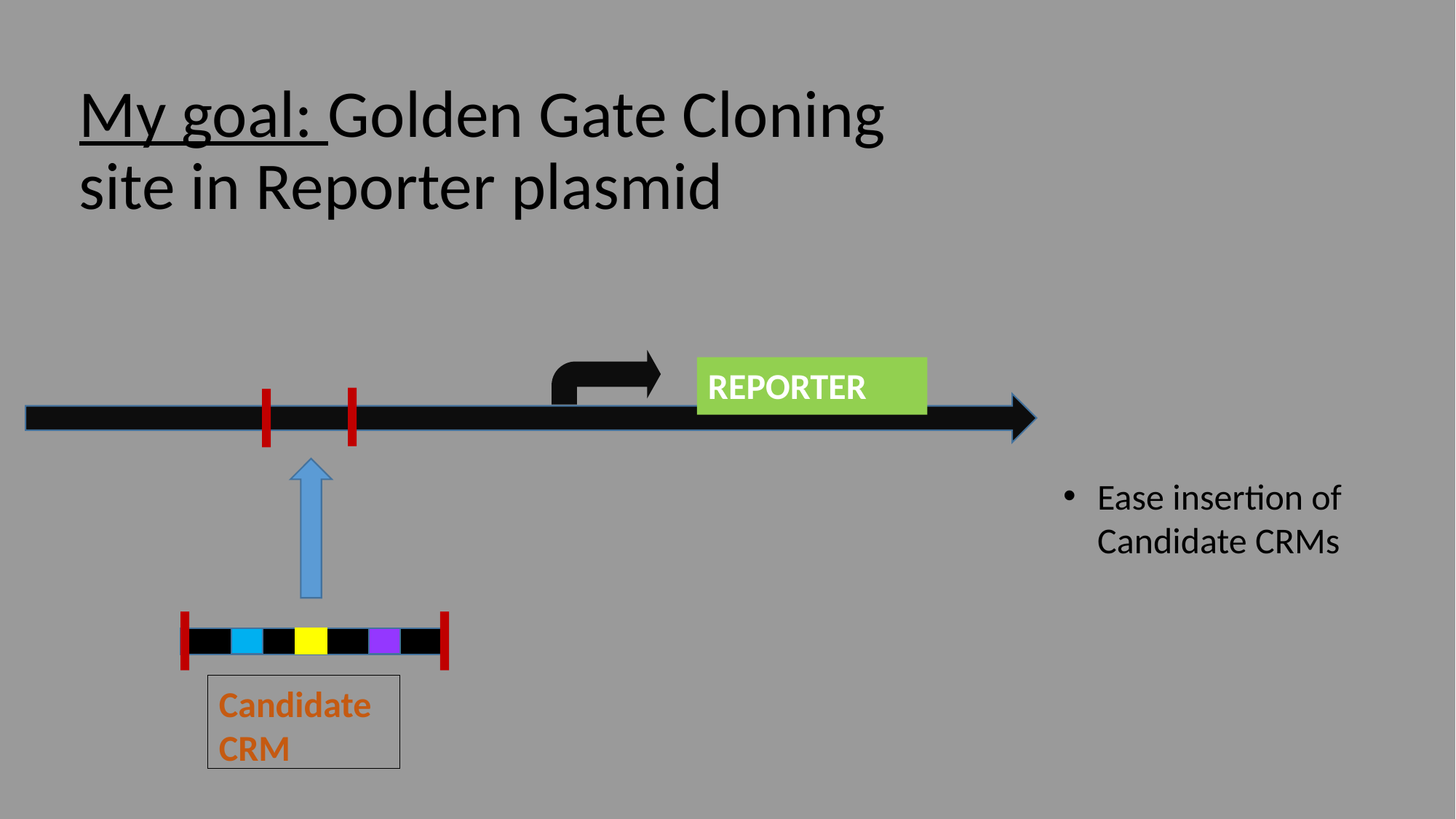

# My goal: Golden Gate Cloning site in Reporter plasmid

REPORTER

Ease insertion of Candidate CRMs

Candidate CRM